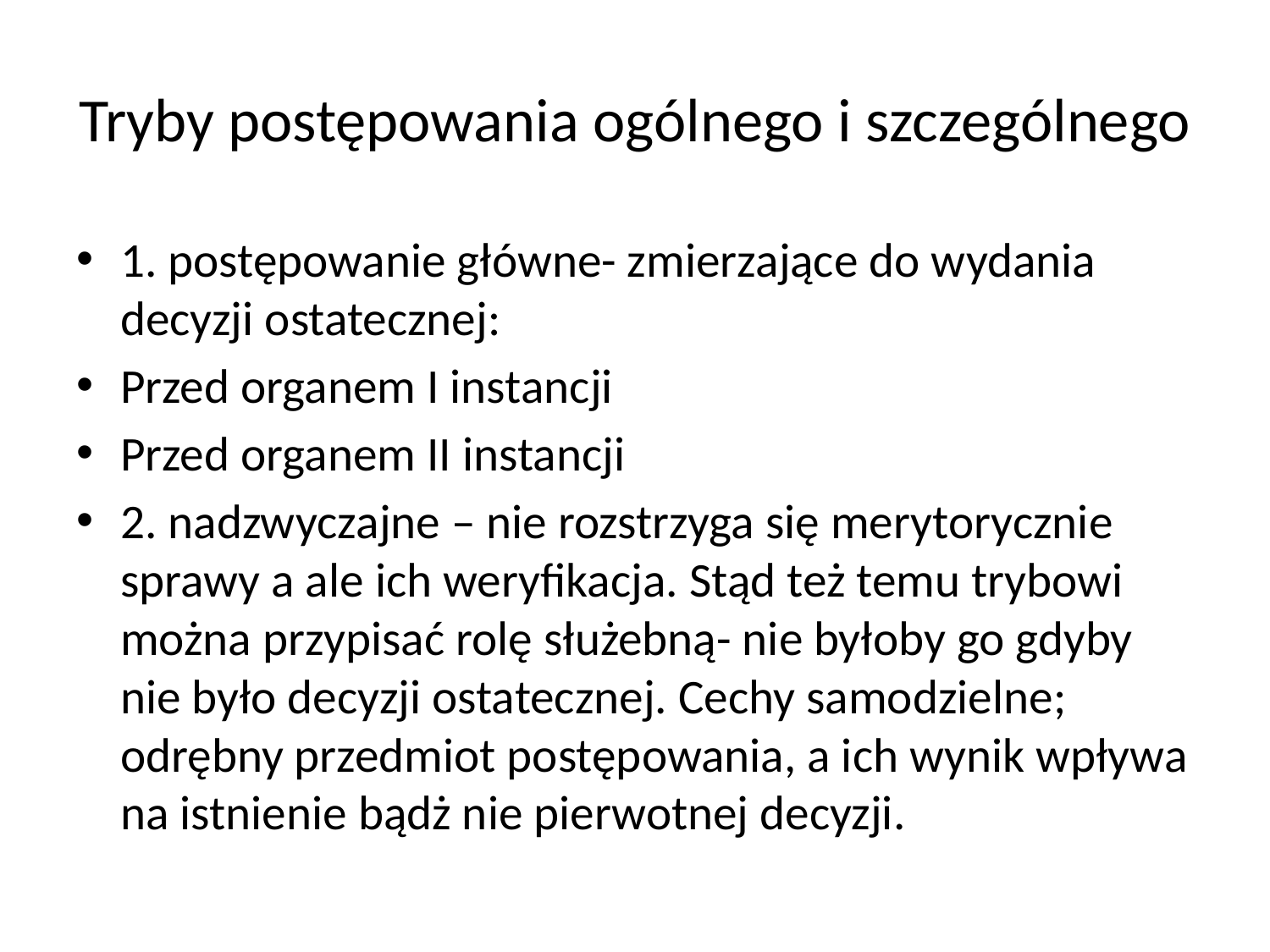

# Tryby postępowania ogólnego i szczególnego
1. postępowanie główne- zmierzające do wydania decyzji ostatecznej:
Przed organem I instancji
Przed organem II instancji
2. nadzwyczajne – nie rozstrzyga się merytorycznie sprawy a ale ich weryfikacja. Stąd też temu trybowi można przypisać rolę służebną- nie byłoby go gdyby nie było decyzji ostatecznej. Cechy samodzielne; odrębny przedmiot postępowania, a ich wynik wpływa na istnienie bądż nie pierwotnej decyzji.